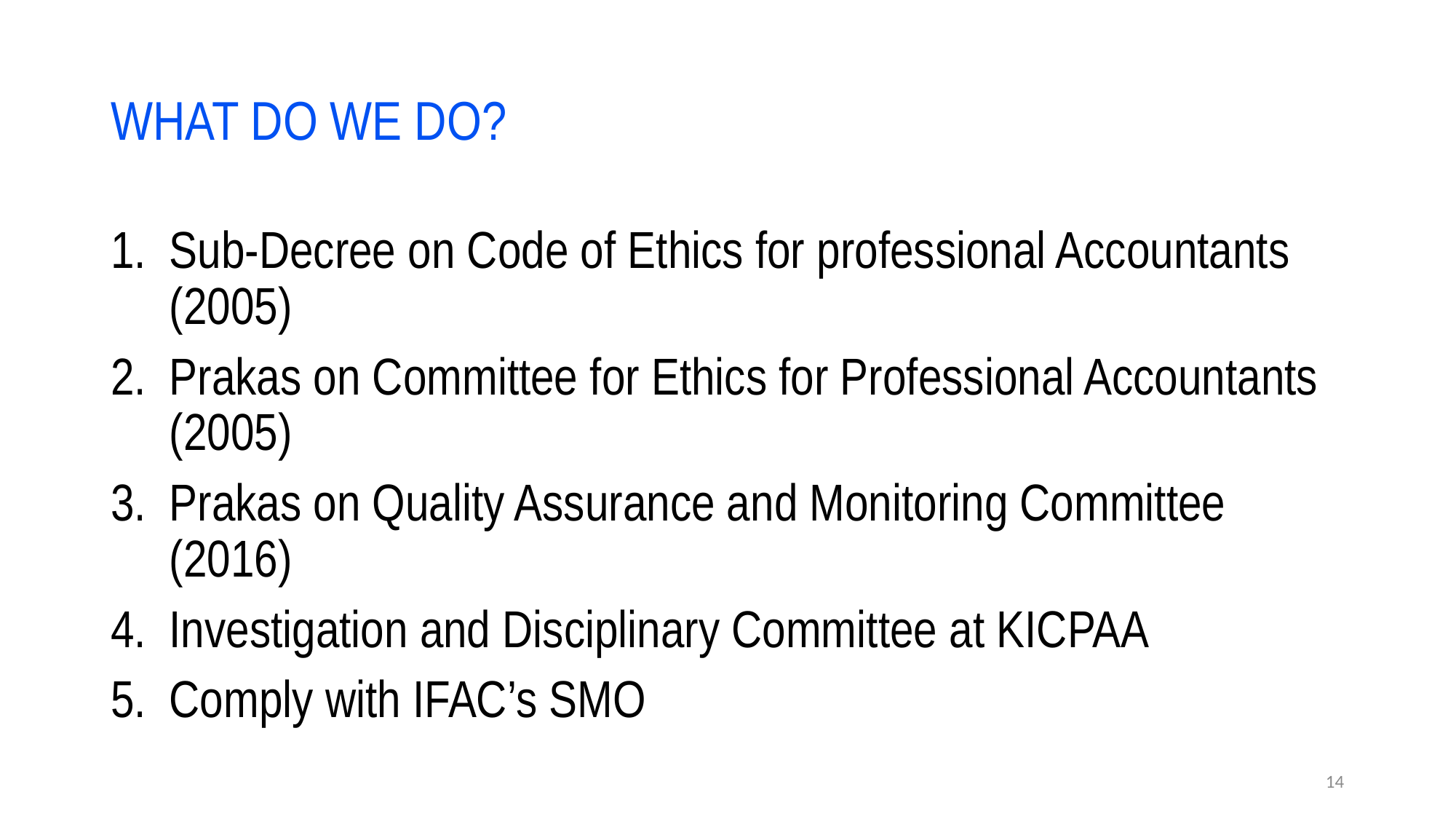

# WHAT DO WE DO?
Sub-Decree on Code of Ethics for professional Accountants (2005)
Prakas on Committee for Ethics for Professional Accountants (2005)
Prakas on Quality Assurance and Monitoring Committee (2016)
Investigation and Disciplinary Committee at KICPAA
Comply with IFAC’s SMO

14